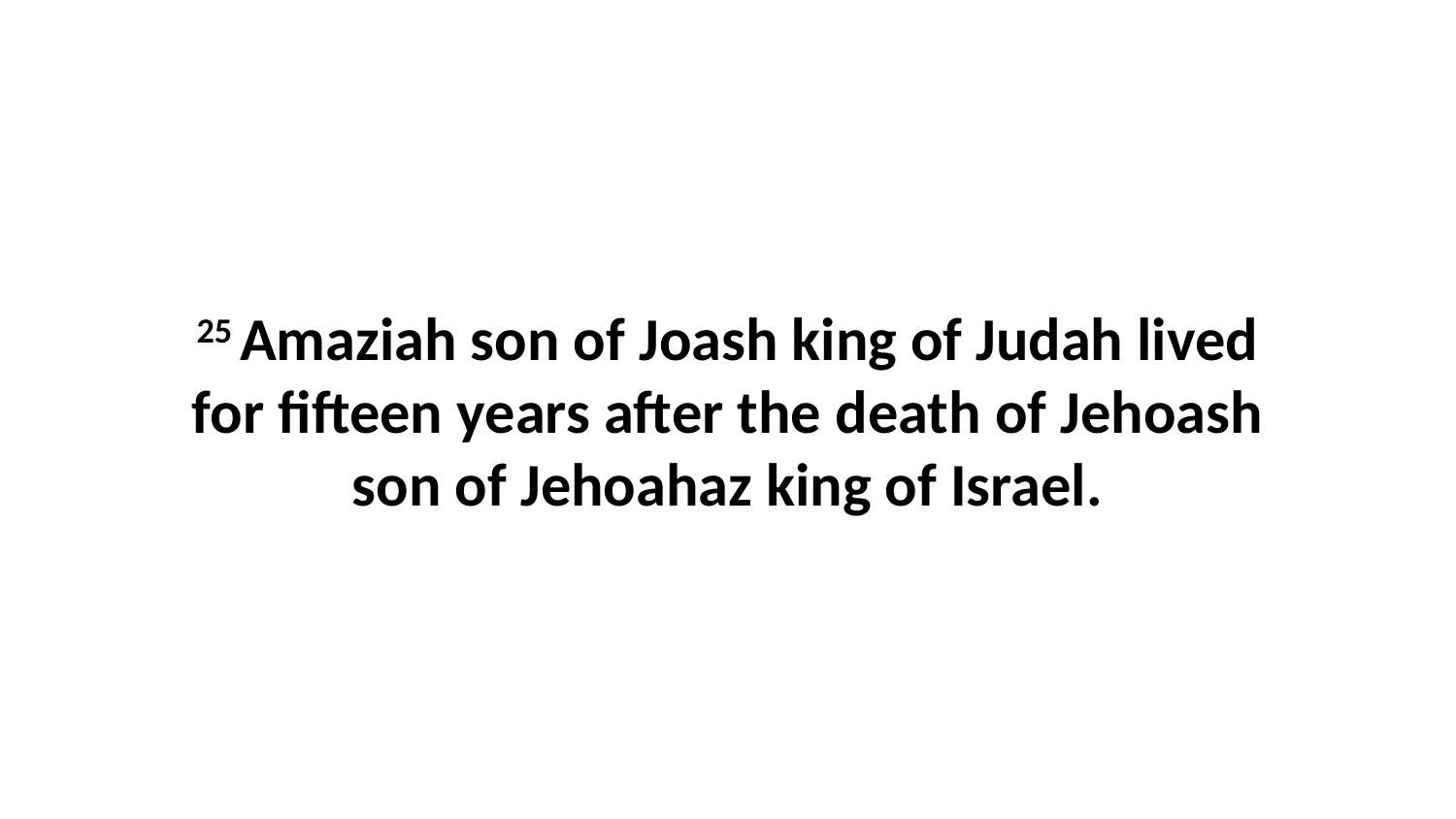

25 Amaziah son of Joash king of Judah lived for fifteen years after the death of Jehoash son of Jehoahaz king of Israel.